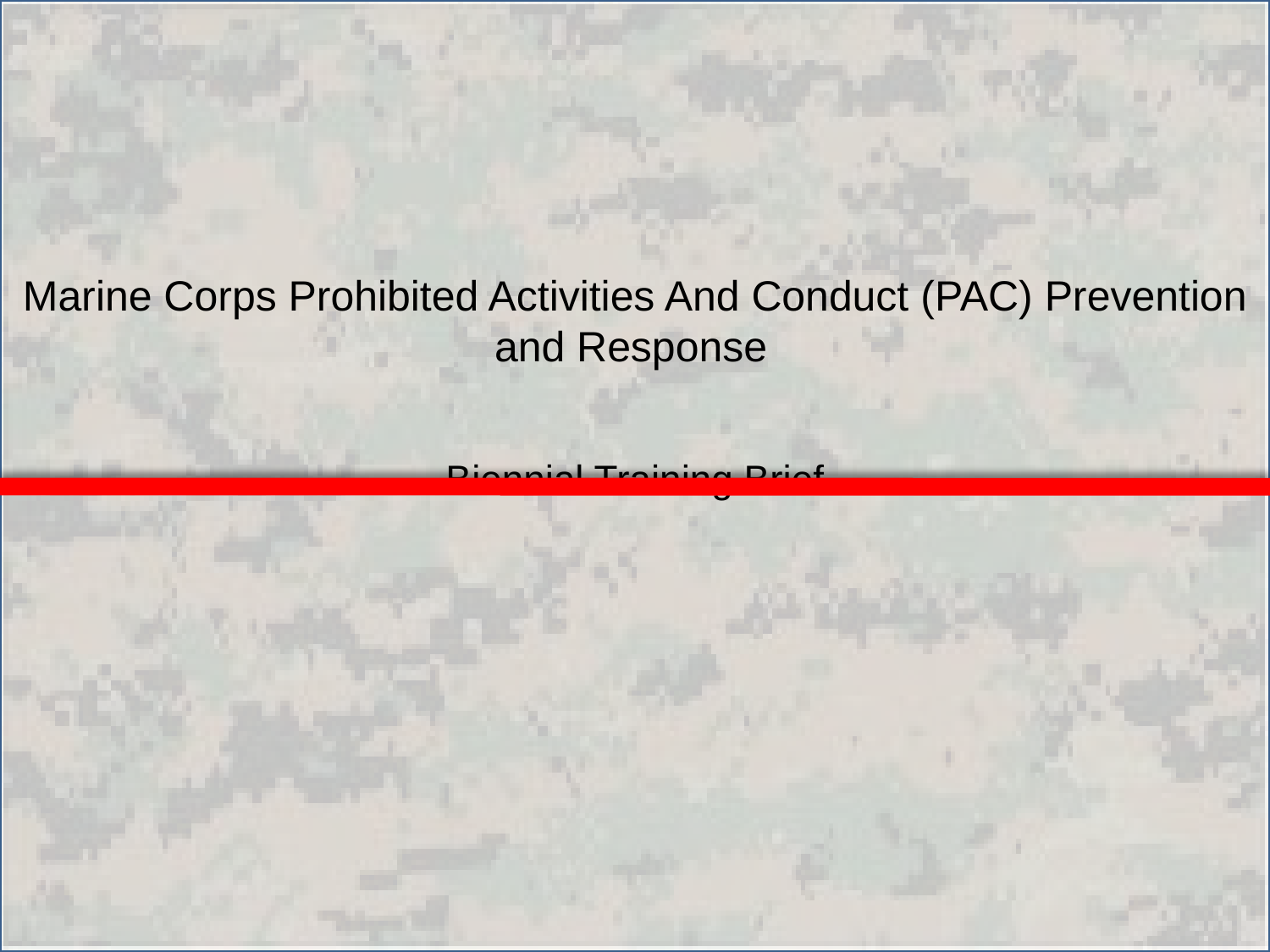

# Marine Corps Prohibited Activities And Conduct (PAC) Prevention and Response Biennial Training Brief